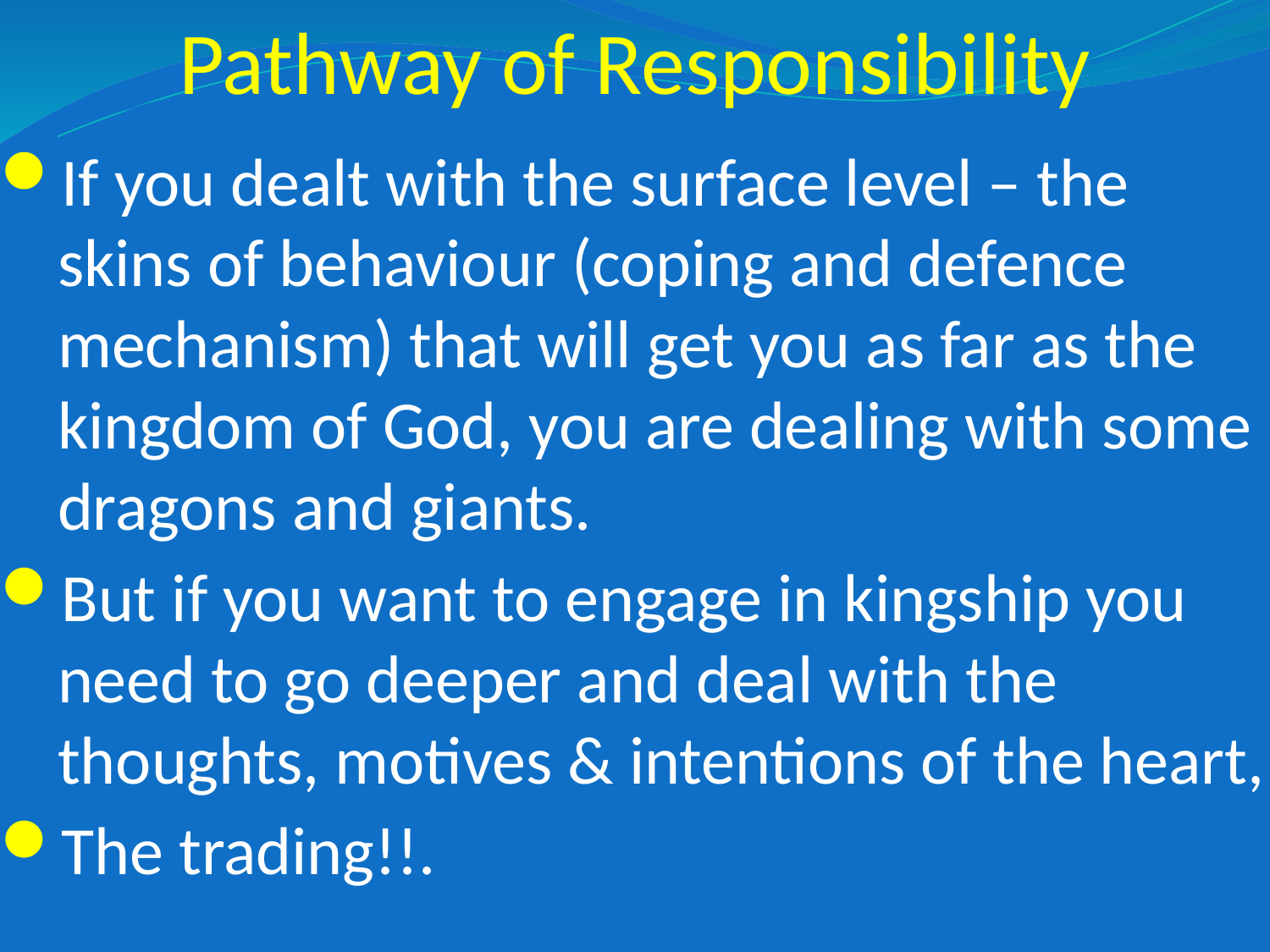

# Pathway of Responsibility
If you dealt with the surface level – the skins of behaviour (coping and defence mechanism) that will get you as far as the kingdom of God, you are dealing with some dragons and giants.
But if you want to engage in kingship you need to go deeper and deal with the thoughts, motives & intentions of the heart,
The trading!!.